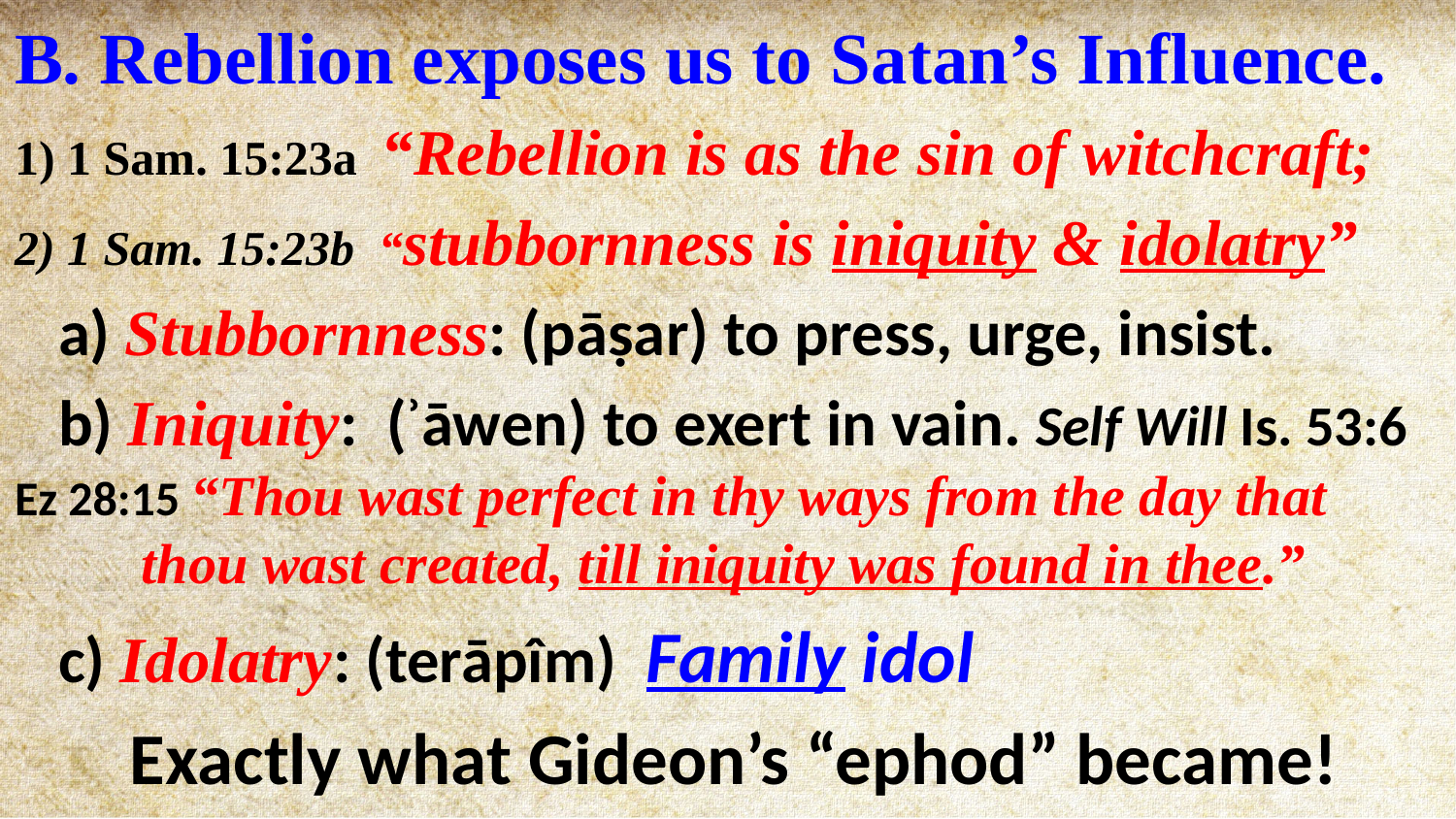

B. Rebellion exposes us to Satan’s Influence.
1) 1 Sam. 15:23a  “Rebellion is as the sin of witchcraft;
2) 1 Sam. 15:23b  “stubbornness is iniquity & idolatry”
   a) Stubbornness: (pāṣar) to press, urge, insist.
   b) Iniquity:  (ʾāwen) to exert in vain. Self Will Is. 53:6
Ez 28:15 “Thou wast perfect in thy ways from the day that
         thou wast created, till iniquity was found in thee.”
   c) Idolatry: (terāpîm)  Family idol
       Exactly what Gideon’s “ephod” became!